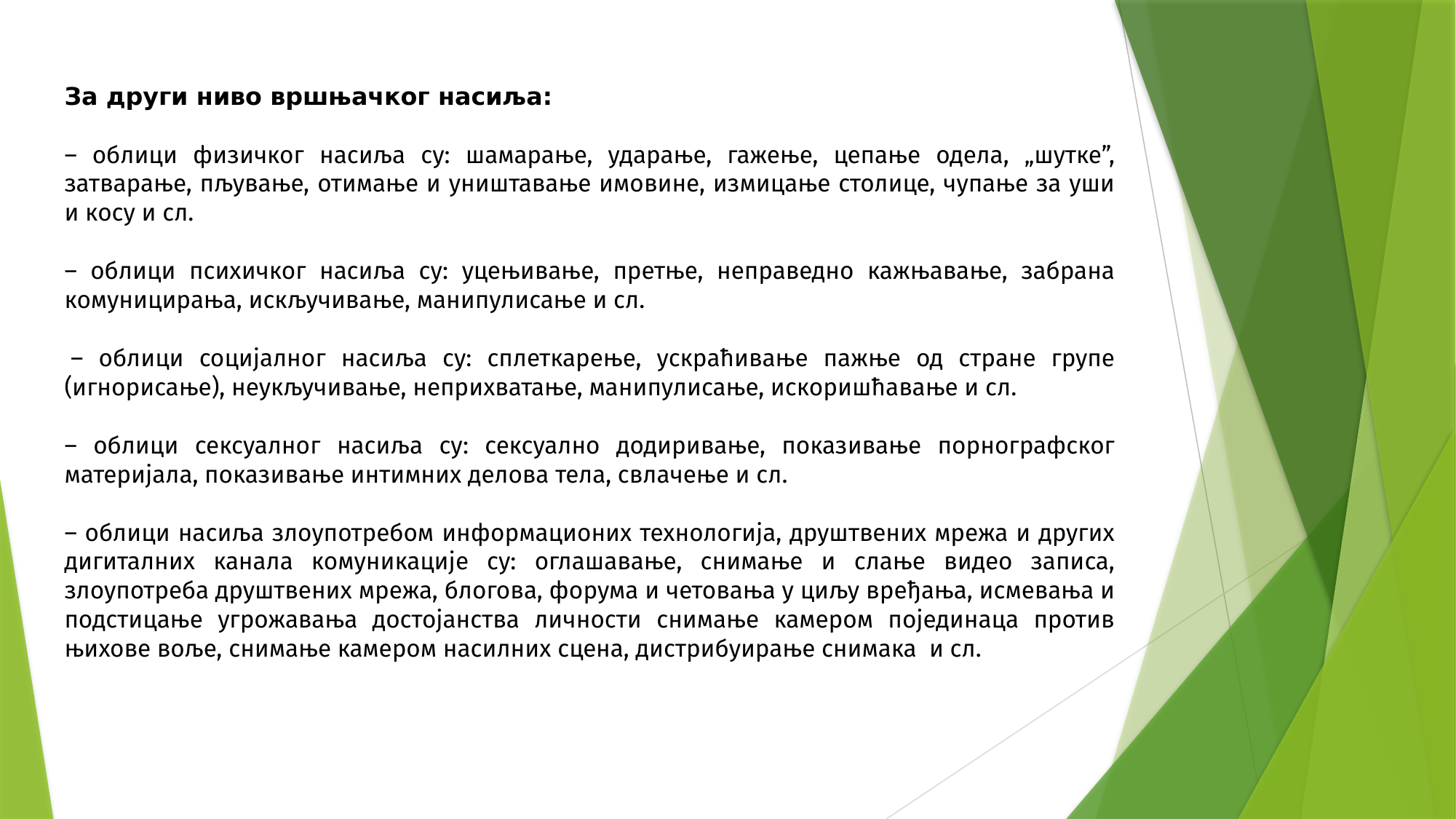

За други ниво вршњачког насиља:

– облици физичког насиља су: шамарање, ударање, гажење, цепање одела, „шутке”, затварање, пљување, отимање и уништавање имовине, измицање столице, чупање за уши и косу и сл.

– облици психичког насиља су: уцењивање, претње, неправедно кажњавање, забрана комуницирања, искључивање, манипулисање и сл.

 – облици социјалног насиља су: сплеткарење, ускраћивање пажње од стране групе (игнорисање), неукључивање, неприхватање, манипулисање, искоришћавање и сл.

– облици сексуалног насиља су: сексуално додиривање, показивање порнографског материјала, показивање интимних делова тела, свлачење и сл.

– облици насиља злоупотребом информационих технологија, друштвених мрежа и других дигиталних канала комуникације су: оглашавање, снимање и слање видео записа, злоупотреба друштвених мрежа, блогова, форумa и четовања у циљу вређања, исмевања и подстицање угрожавања достојанства личности снимање камером појединаца против њихове воље, снимање камером насилних сцена, дистрибуирање снимака  и сл.